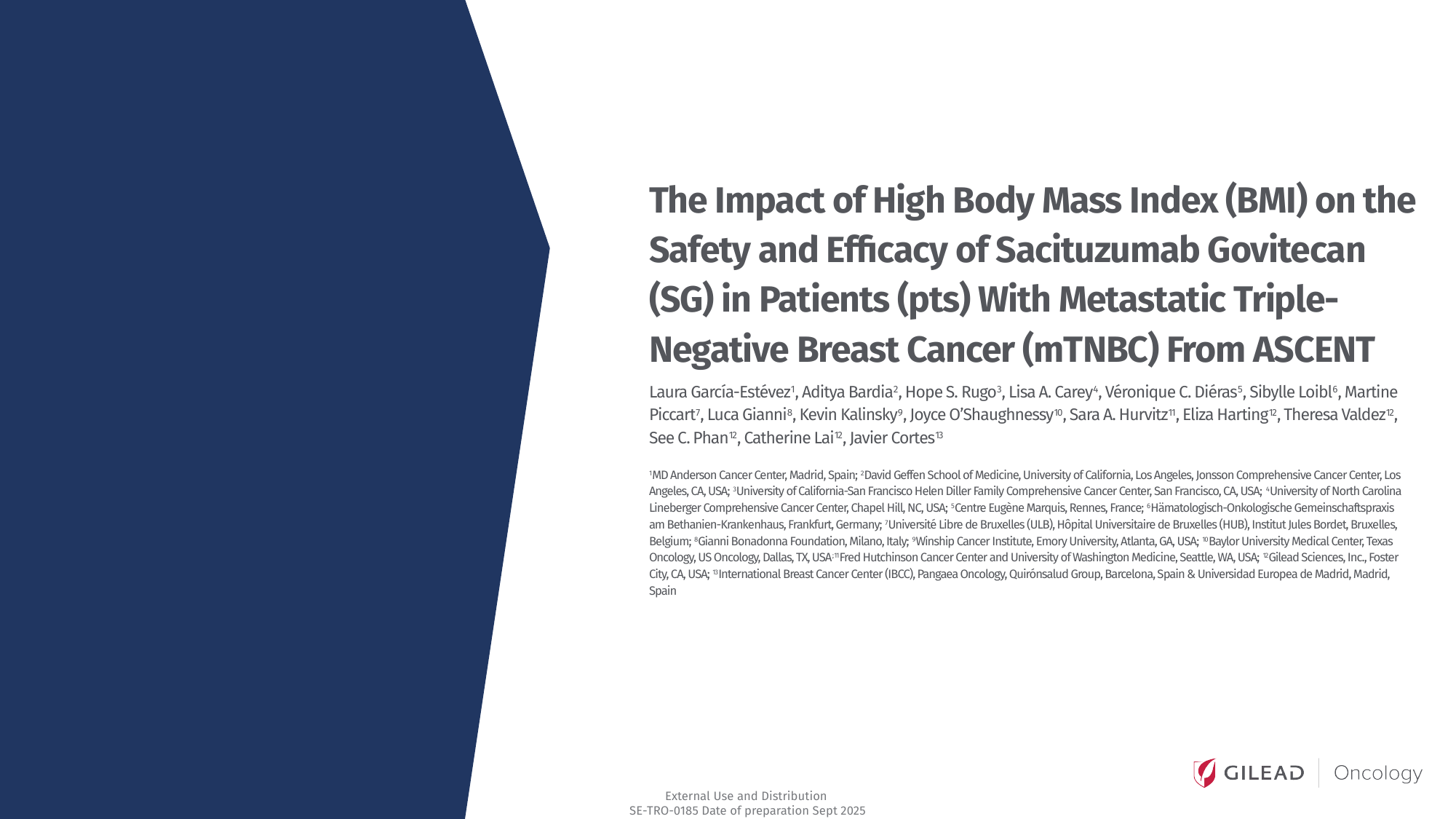

The Impact of High Body Mass Index (BMI) on the Safety and Efficacy of Sacituzumab Govitecan (SG) in Patients (pts) With Metastatic Triple-Negative Breast Cancer (mTNBC) From ASCENT
Laura García-Estévez1, Aditya Bardia2, Hope S. Rugo3, Lisa A. Carey4, Véronique C. Diéras5, Sibylle Loibl6, Martine Piccart7, Luca Gianni8, Kevin Kalinsky9, Joyce O’Shaughnessy10, Sara A. Hurvitz11, Eliza Harting12, Theresa Valdez12, See C. Phan12, Catherine Lai12, Javier Cortes13
1MD Anderson Cancer Center, Madrid, Spain; 2David Geffen School of Medicine, University of California, Los Angeles, Jonsson Comprehensive Cancer Center, Los Angeles, CA, USA; 3University of California-San Francisco Helen Diller Family Comprehensive Cancer Center, San Francisco, CA, USA; 4University of North Carolina Lineberger Comprehensive Cancer Center, Chapel Hill, NC, USA; 5Centre Eugène Marquis, Rennes, France; 6Hämatologisch-Onkologische Gemeinschaftspraxis am Bethanien-Krankenhaus, Frankfurt, Germany; 7Université Libre de Bruxelles (ULB), Hôpital Universitaire de Bruxelles (HUB), Institut Jules Bordet, Bruxelles, Belgium; 8Gianni Bonadonna Foundation, Milano, Italy; 9Winship Cancer Institute, Emory University, Atlanta, GA, USA; 10Baylor University Medical Center, Texas Oncology, US Oncology, Dallas, TX, USA; 11Fred Hutchinson Cancer Center and University of Washington Medicine, Seattle, WA, USA; 12Gilead Sciences, Inc., Foster City, CA, USA; 13International Breast Cancer Center (IBCC), Pangaea Oncology, Quirónsalud Group, Barcelona, Spain & Universidad Europea de Madrid, Madrid, Spain